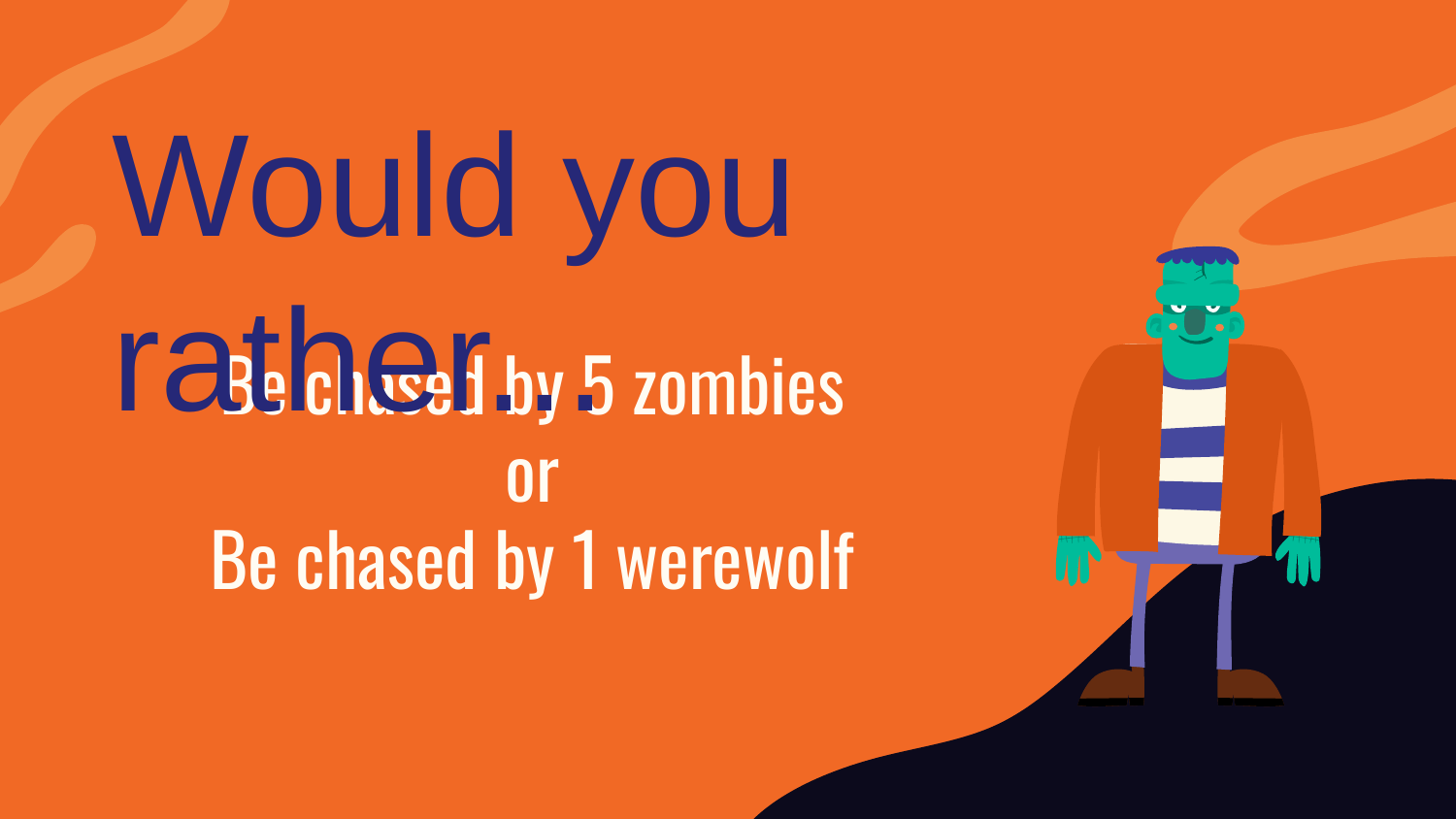

# Would you rather...

Be chased by 5 zombies
or
Be chased by 1 werewolf